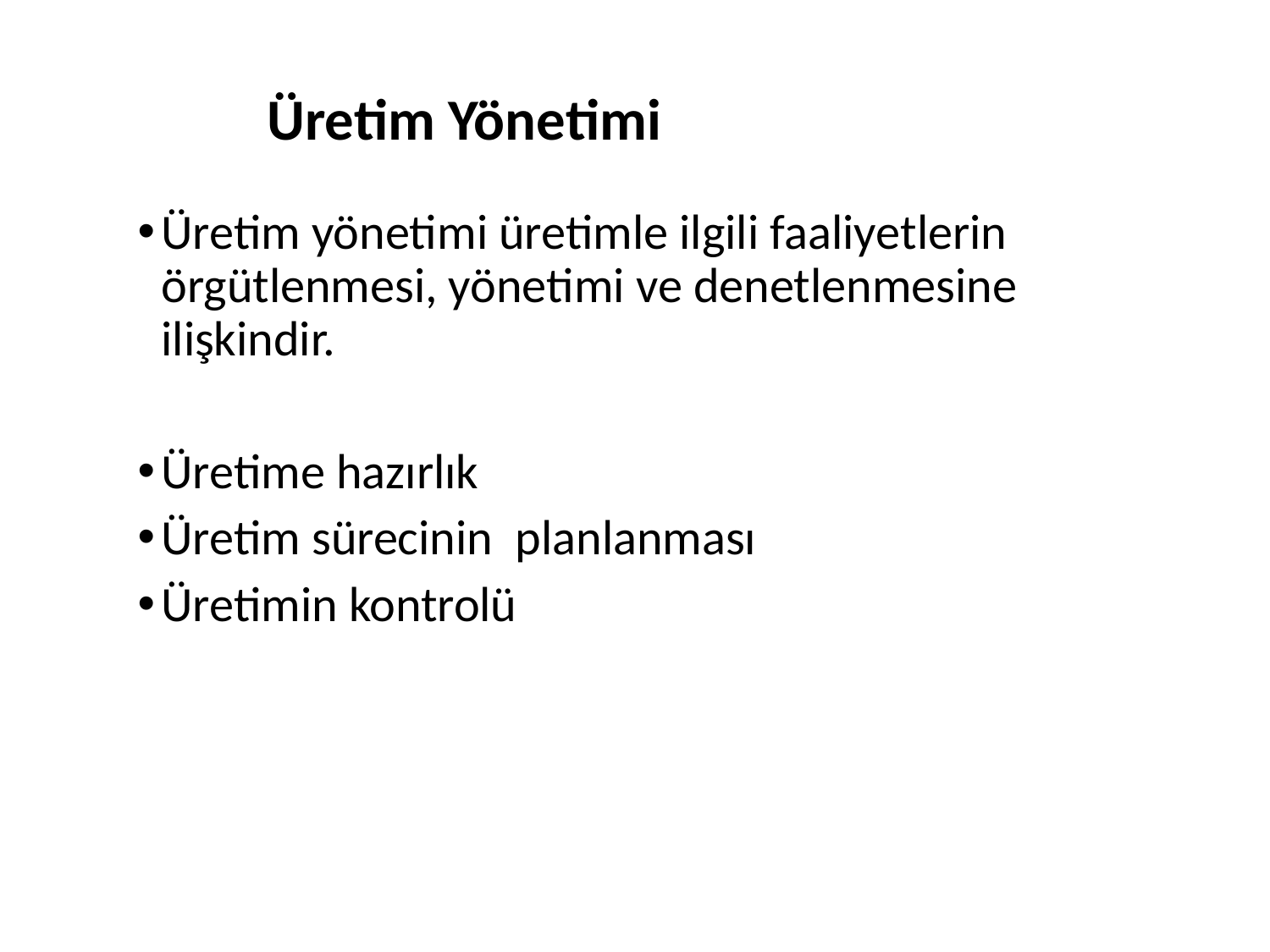

Üretim Yönetimi
Üretim yönetimi üretimle ilgili faaliyetlerin örgütlenmesi, yönetimi ve denetlenmesine ilişkindir.

Üretime hazırlık
Üretim sürecinin  planlanması
Üretimin kontrolü